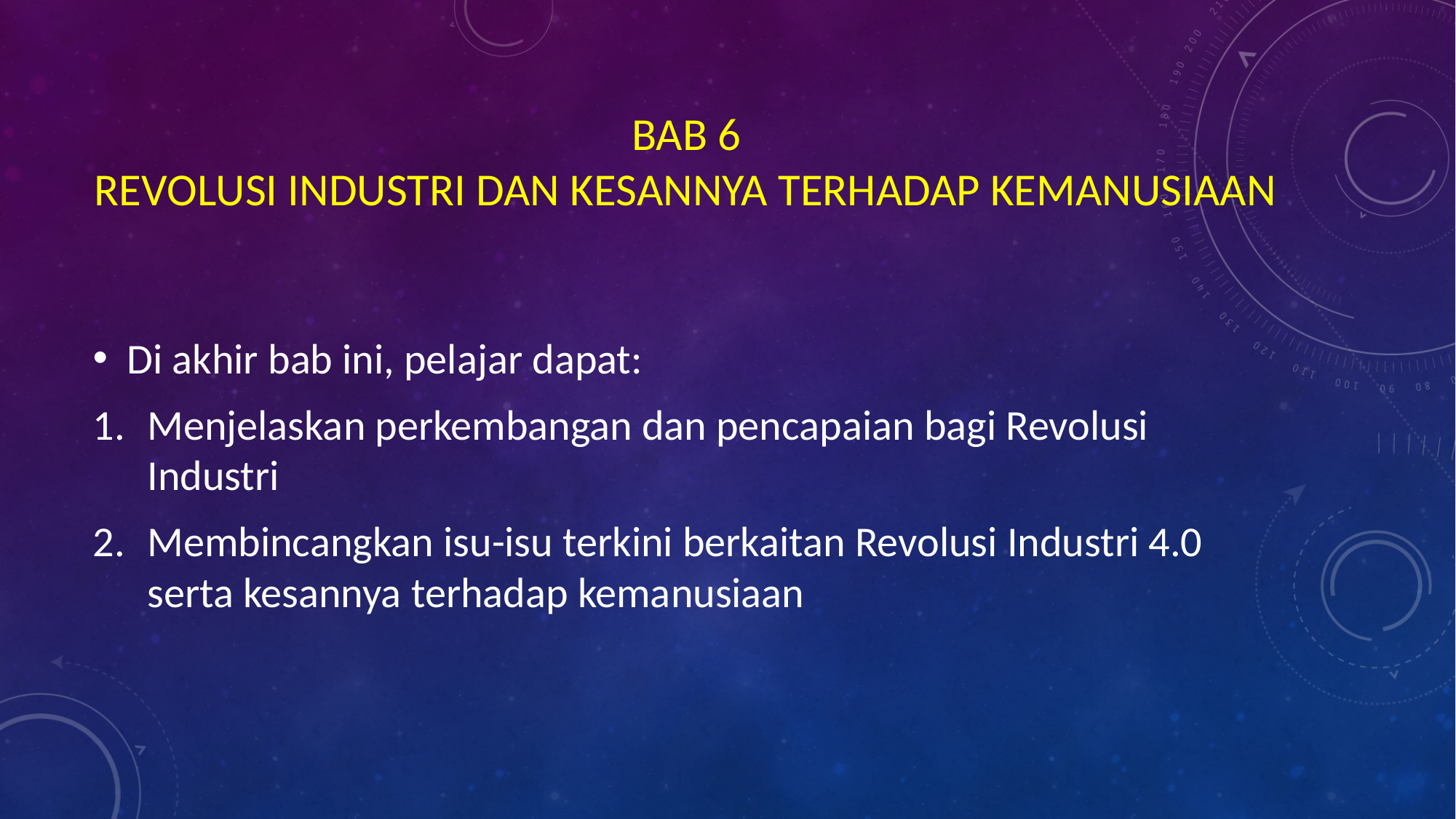

# BAB 6 REVOLUSI INDUSTRI DAN KESANNYA TERHADAP KEMANUSIAAN
Di akhir bab ini, pelajar dapat:
Menjelaskan perkembangan dan pencapaian bagi Revolusi Industri
Membincangkan isu-isu terkini berkaitan Revolusi Industri 4.0 serta kesannya terhadap kemanusiaan